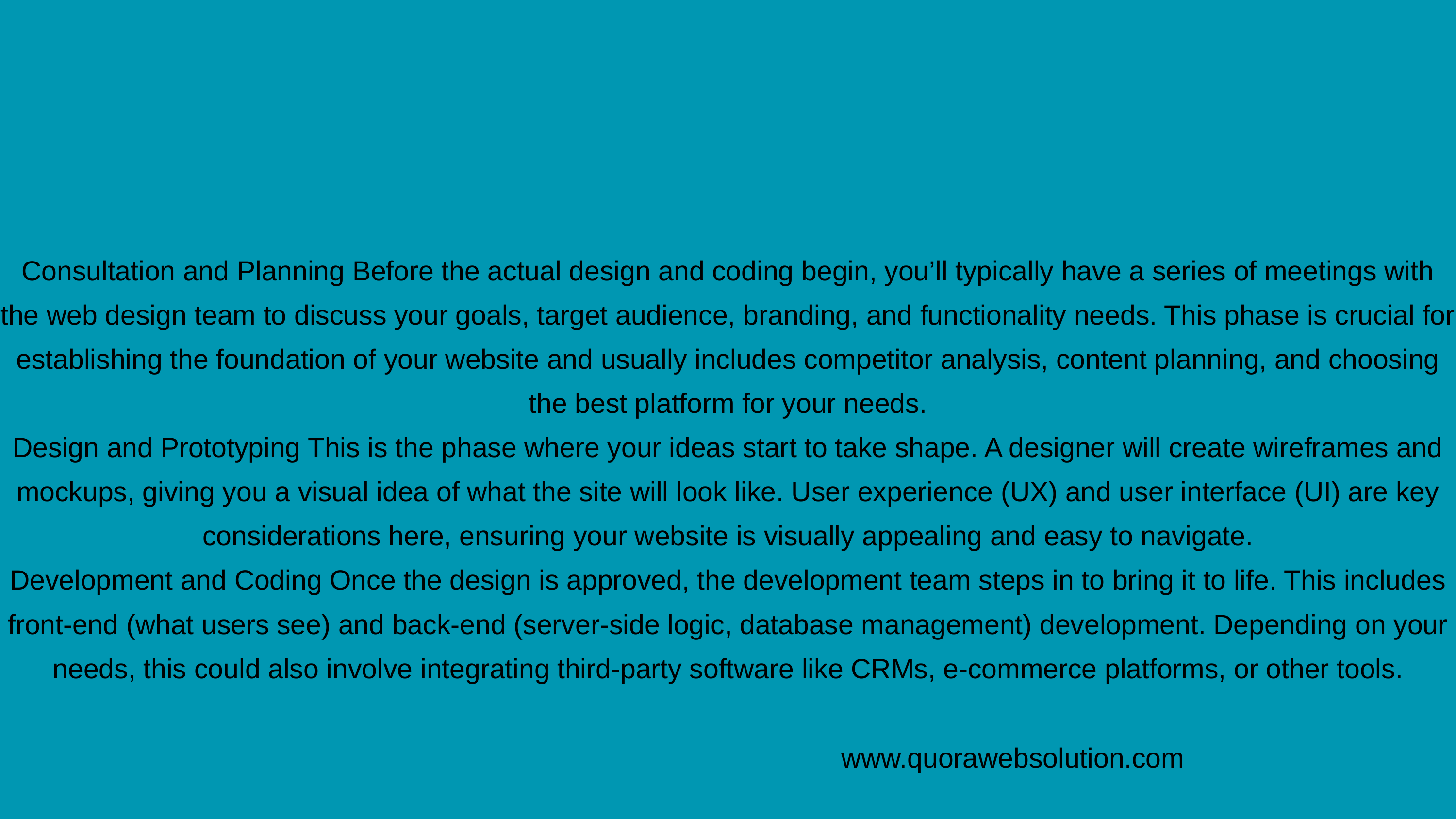

Consultation and Planning Before the actual design and coding begin, you’ll typically have a series of meetings with the web design team to discuss your goals, target audience, branding, and functionality needs. This phase is crucial for establishing the foundation of your website and usually includes competitor analysis, content planning, and choosing the best platform for your needs.
Design and Prototyping This is the phase where your ideas start to take shape. A designer will create wireframes and mockups, giving you a visual idea of what the site will look like. User experience (UX) and user interface (UI) are key considerations here, ensuring your website is visually appealing and easy to navigate.
Development and Coding Once the design is approved, the development team steps in to bring it to life. This includes front-end (what users see) and back-end (server-side logic, database management) development. Depending on your needs, this could also involve integrating third-party software like CRMs, e-commerce platforms, or other tools.
www.quorawebsolution.com